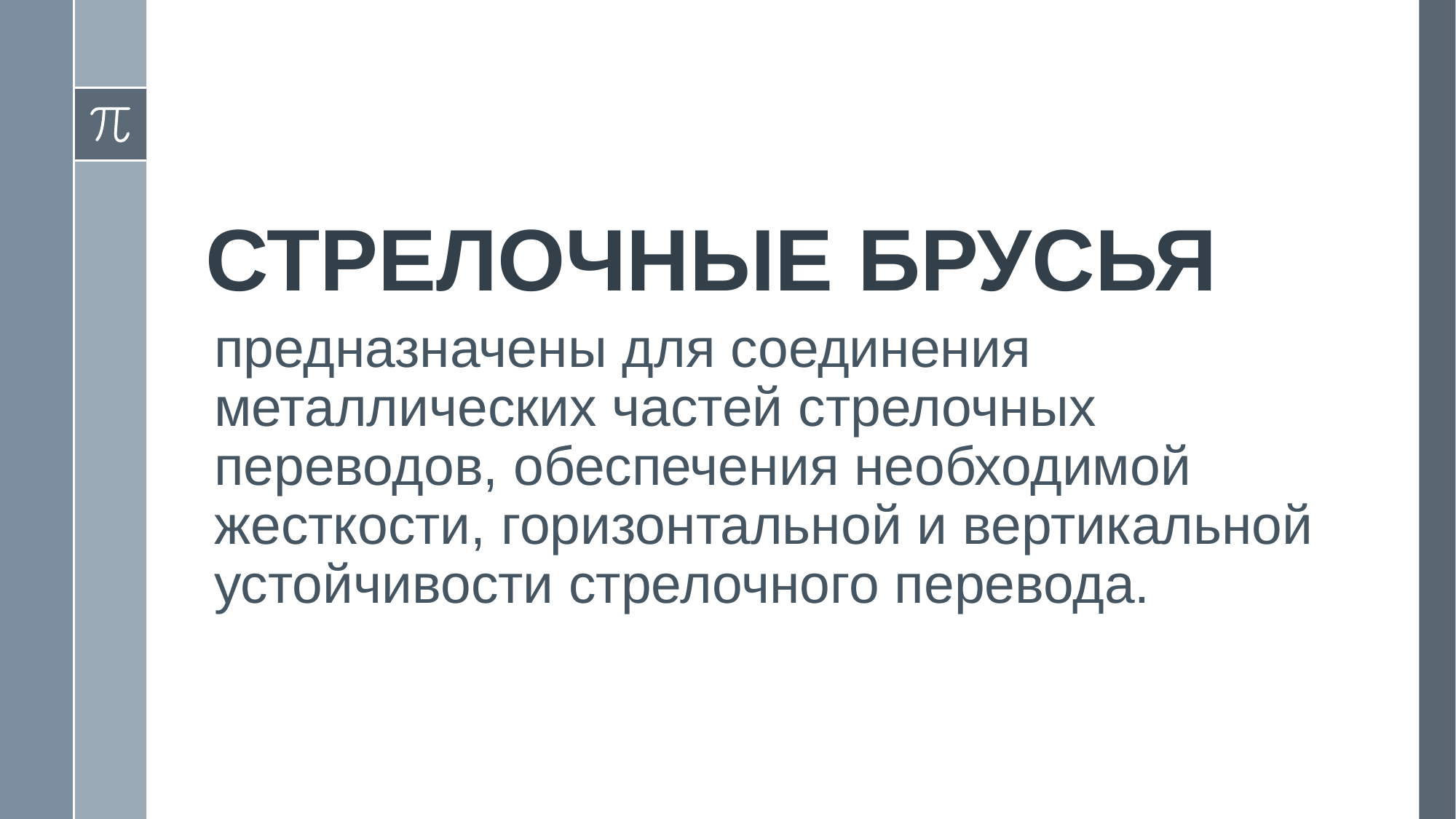

# Стрелочные брусья
предназначены для соединения металлических частей стрелочных переводов, обеспечения необходимой жесткости, горизонтальной и вертикальной устойчивости стрелочного перевода.